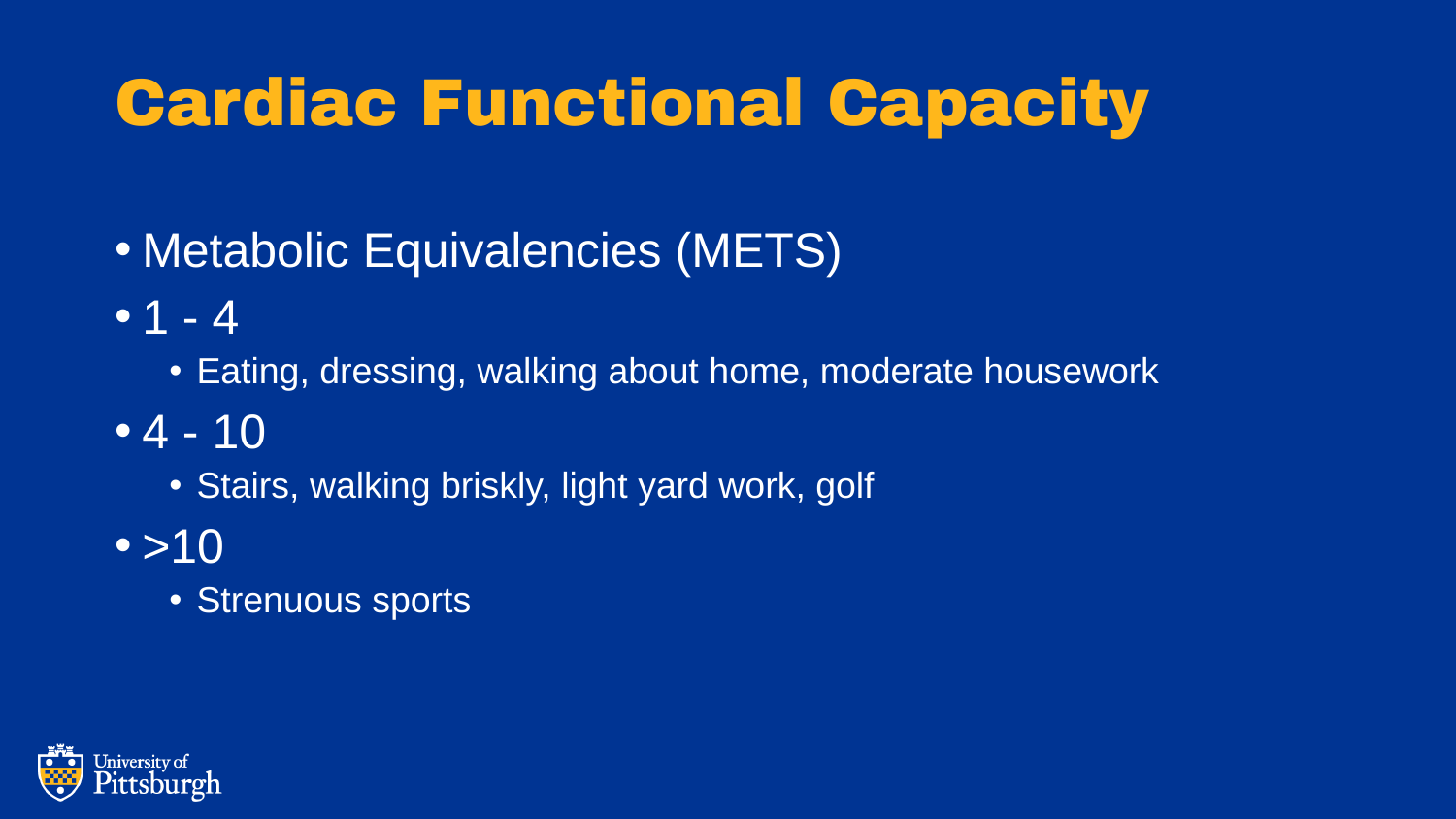

# Cardiac Functional Capacity
Metabolic Equivalencies (METS)
1 - 4
Eating, dressing, walking about home, moderate housework
4 - 10
Stairs, walking briskly, light yard work, golf
>10
Strenuous sports